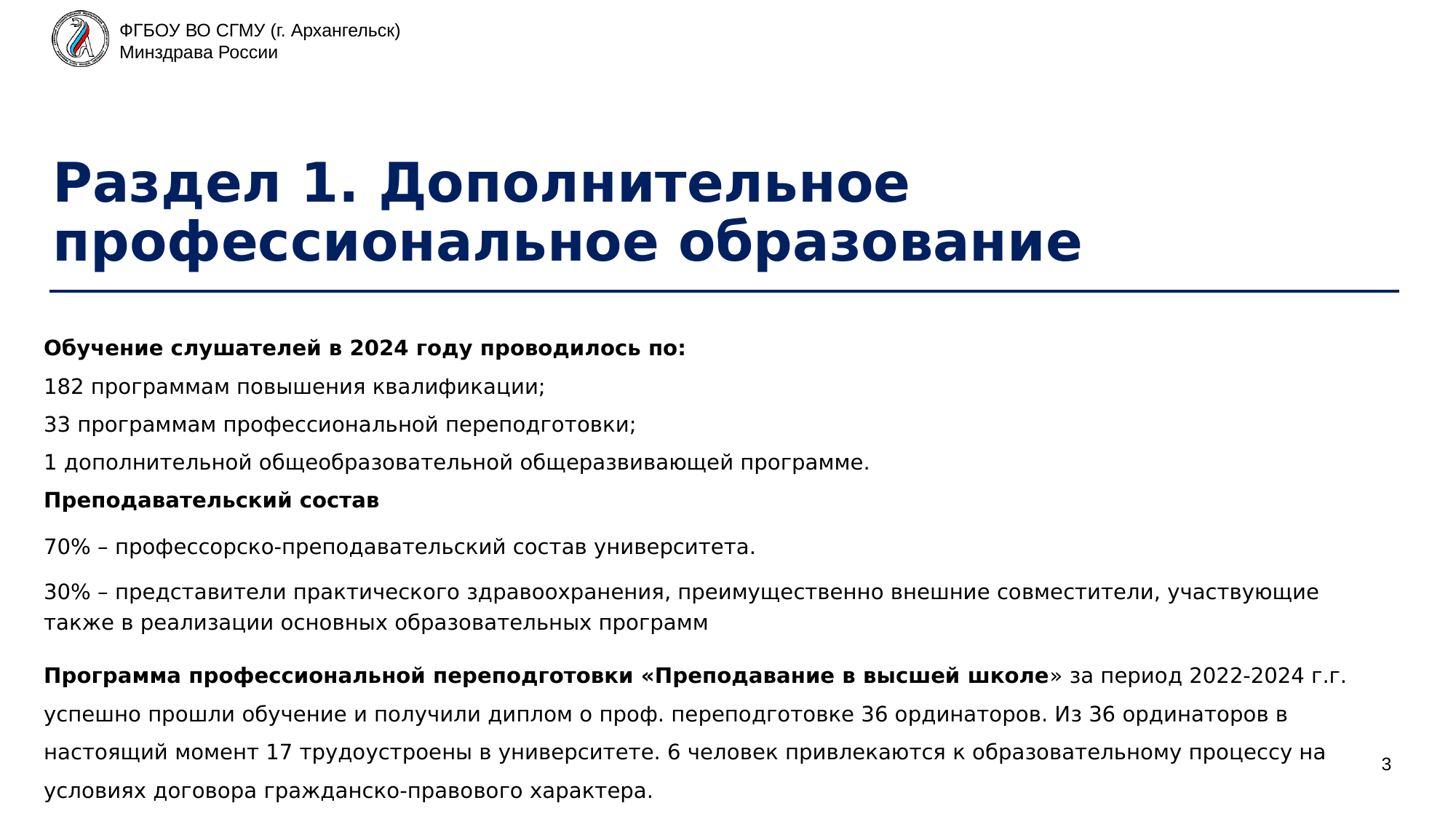

# Раздел 1. Дополнительное профессиональное образование
Обучение слушателей в 2024 году проводилось по:
182 программам повышения квалификации;
33 программам профессиональной переподготовки;
1 дополнительной общеобразовательной общеразвивающей программе.
Преподавательский состав
70% – профессорско-преподавательский состав университета.
30% – представители практического здравоохранения, преимущественно внешние совместители, участвующие также в реализации основных образовательных программ
Программа профессиональной переподготовки «Преподавание в высшей школе» за период 2022-2024 г.г.  успешно прошли обучение и получили диплом о проф. переподготовке 36 ординаторов. Из 36 ординаторов в настоящий момент 17 трудоустроены в университете. 6 человек привлекаются к образовательному процессу на условиях договора гражданско-правового характера.

3